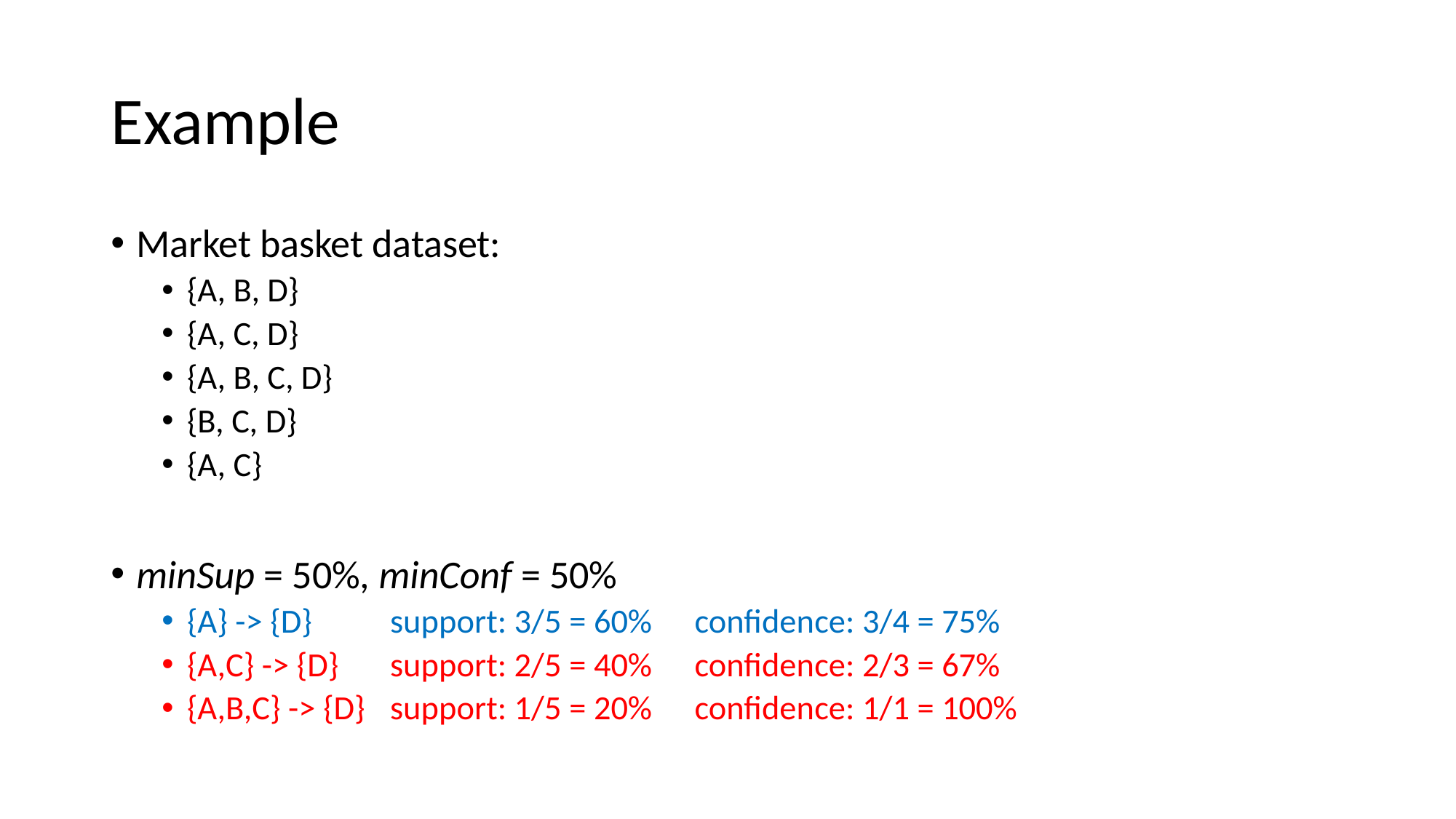

# Example
Market basket dataset:
{A, B, D}
{A, C, D}
{A, B, C, D}
{B, C, D}
{A, C}

minSup = 50%, minConf = 50%
{A} -> {D}		support: 3/5 = 60%		confidence: 3/4 = 75%
{A,C} -> {D}	support: 2/5 = 40%		confidence: 2/3 = 67%
{A,B,C} -> {D}	support: 1/5 = 20%		confidence: 1/1 = 100%